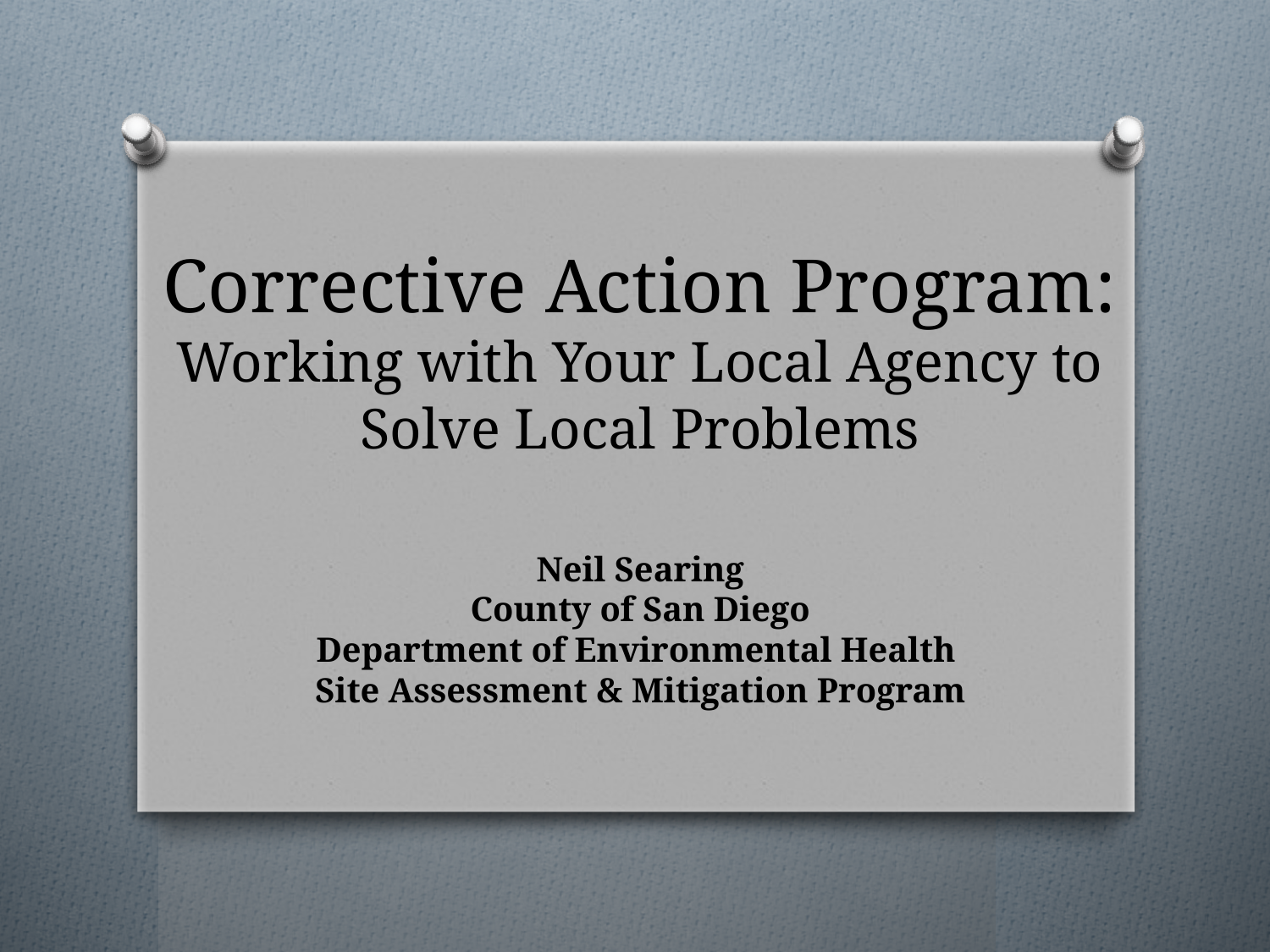

# Corrective Action Program: Working with Your Local Agency to Solve Local Problems Neil Searing County of San Diego Department of Environmental Health Site Assessment & Mitigation Program